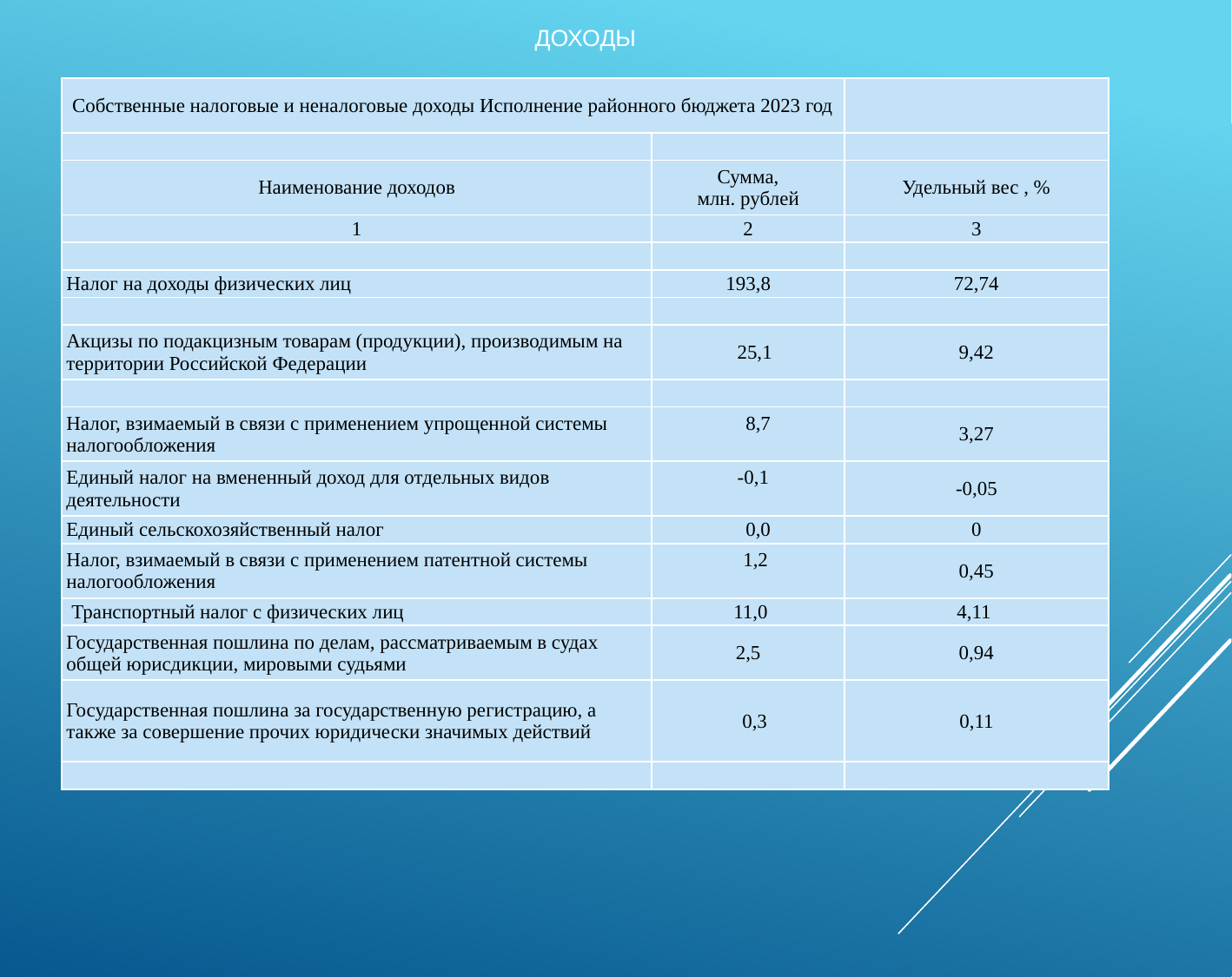

# Доходы
| Собственные налоговые и неналоговые доходы Исполнение районного бюджета 2023 год |  |  |
| --- | --- | --- |
|  |  |  |
| Наименование доходов | Сумма, млн. рублей | Удельный вес , % |
| 1 | 2 | 3 |
|  |  |  |
| Налог на доходы физических лиц | 193,8 | 72,74 |
|  |  |  |
| Акцизы по подакцизным товарам (продукции), производимым на территории Российской Федерации | 25,1 | 9,42 |
|  |  |  |
| Налог, взимаемый в связи с применением упрощенной системы налогообложения | 8,7 | 3,27 |
| Единый налог на вмененный доход для отдельных видов деятельности | -0,1 | -0,05 |
| Единый сельскохозяйственный налог | 0,0 | 0 |
| Налог, взимаемый в связи с применением патентной системы налогообложения | 1,2 | 0,45 |
| Транспортный налог с физических лиц | 11,0 | 4,11 |
| Государственная пошлина по делам, рассматриваемым в судах общей юрисдикции, мировыми судьями | 2,5 | 0,94 |
| Государственная пошлина за государственную регистрацию, а также за совершение прочих юридически значимых действий | 0,3 | 0,11 |
|  |  |  |